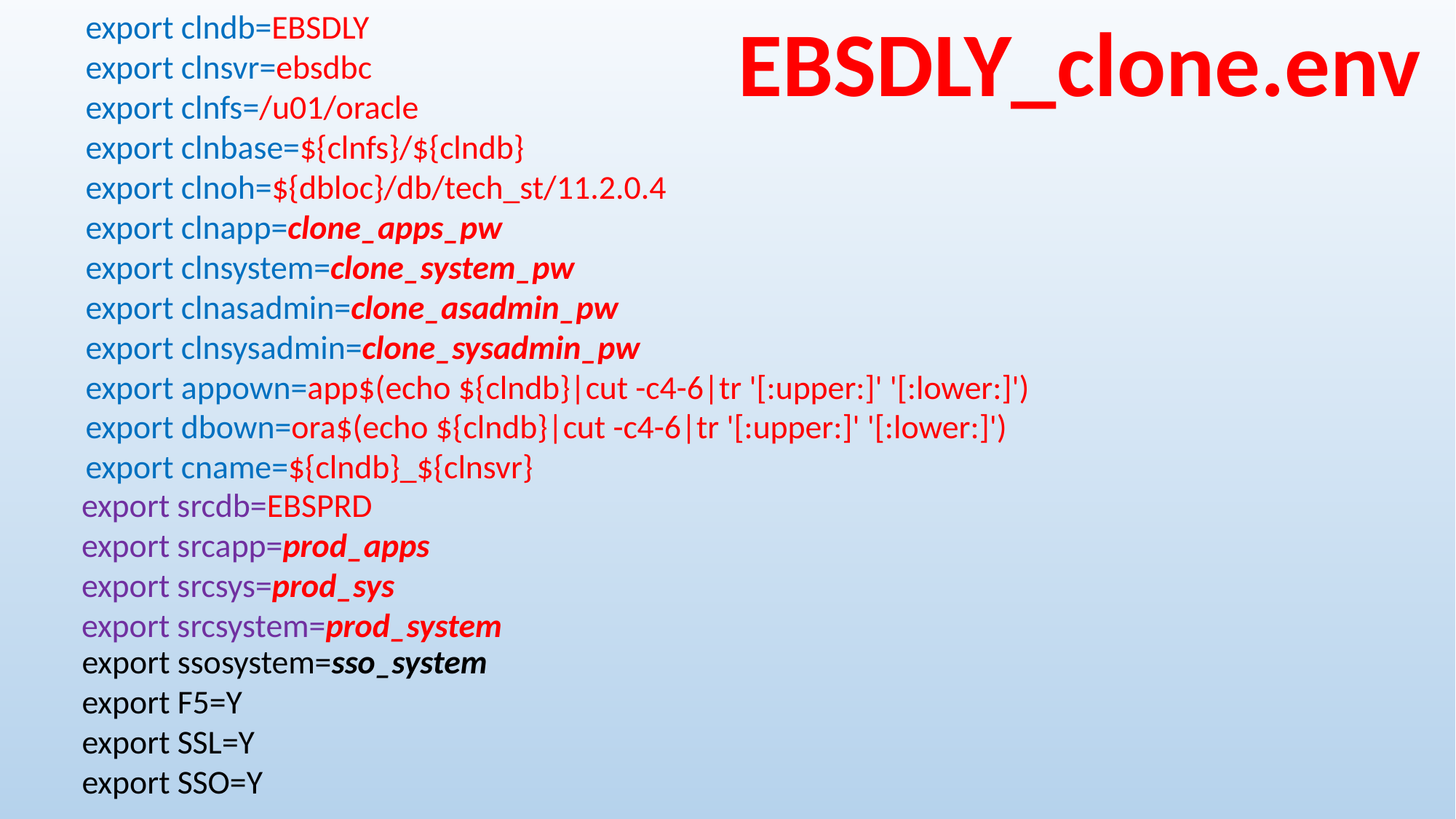

export clndb=EBSDLY
export clnsvr=ebsdbc
export clnfs=/u01/oracle
export clnbase=${clnfs}/${clndb}
export clnoh=${dbloc}/db/tech_st/11.2.0.4
export clnapp=clone_apps_pw
export clnsystem=clone_system_pw
export clnasadmin=clone_asadmin_pw
export clnsysadmin=clone_sysadmin_pw
export appown=app$(echo ${clndb}|cut -c4-6|tr '[:upper:]' '[:lower:]')
export dbown=ora$(echo ${clndb}|cut -c4-6|tr '[:upper:]' '[:lower:]')
export cname=${clndb}_${clnsvr}

EBSDLY_clone.env
export srcdb=EBSPRD
export srcapp=prod_apps
export srcsys=prod_sys
export srcsystem=prod_system
export ssosystem=sso_system
export F5=Y
export SSL=Y
export SSO=Y